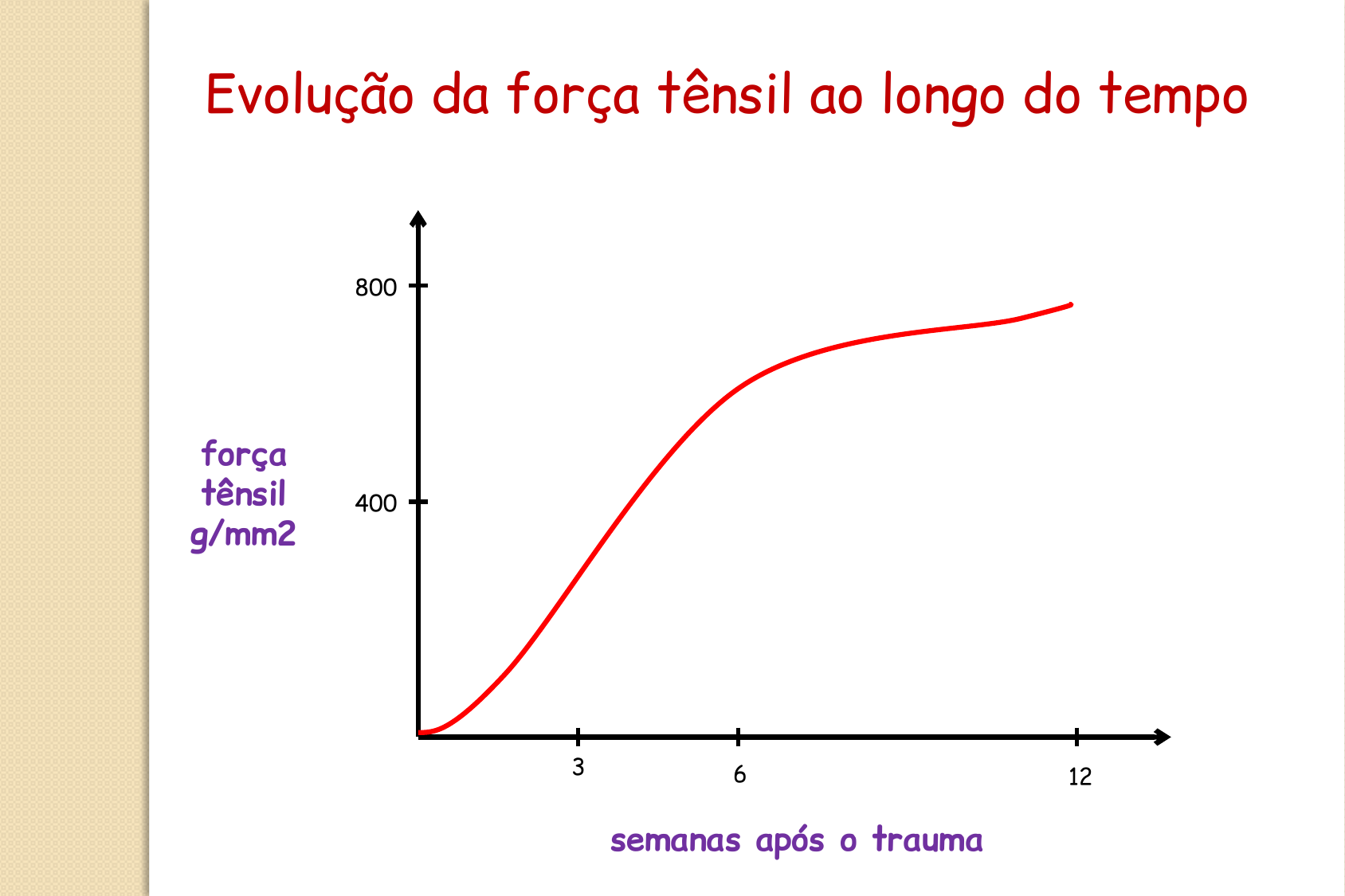

Evolução da força tênsil ao longo do tempo
800

força tênsil
g/mm2

400
3
6
12
semanas após o trauma